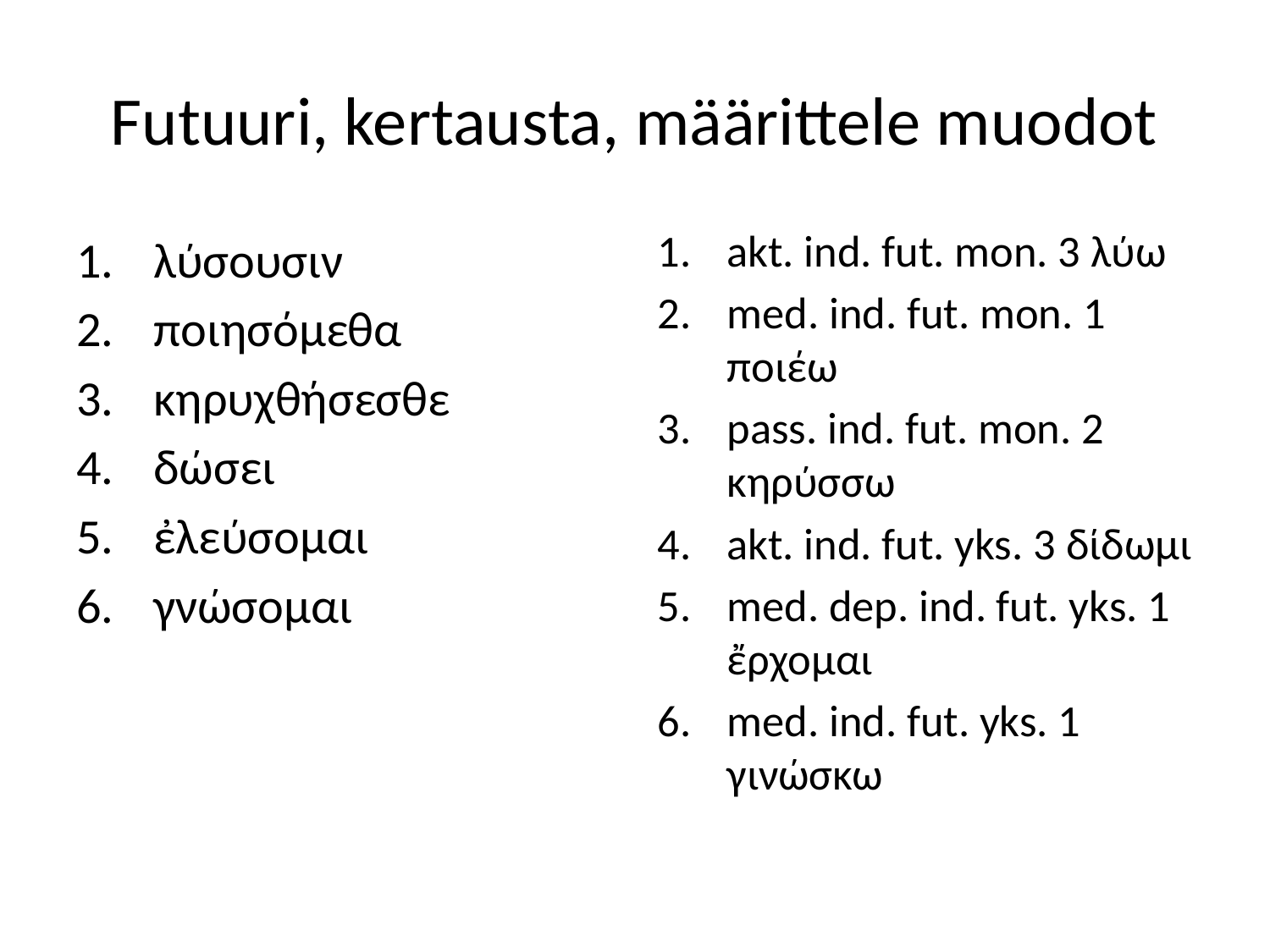

# Futuuri, kertausta, määrittele muodot
akt. ind. fut. mon. 3 λύω
med. ind. fut. mon. 1 ποιέω
pass. ind. fut. mon. 2 κηρύσσω
akt. ind. fut. yks. 3 δίδωμι
med. dep. ind. fut. yks. 1 ἔρχομαι
med. ind. fut. yks. 1 γινώσκω

λύσουσιν
ποιησόμεθα
κηρυχθήσεσθε
δώσει
ἐλεύσομαι
γνώσομαι